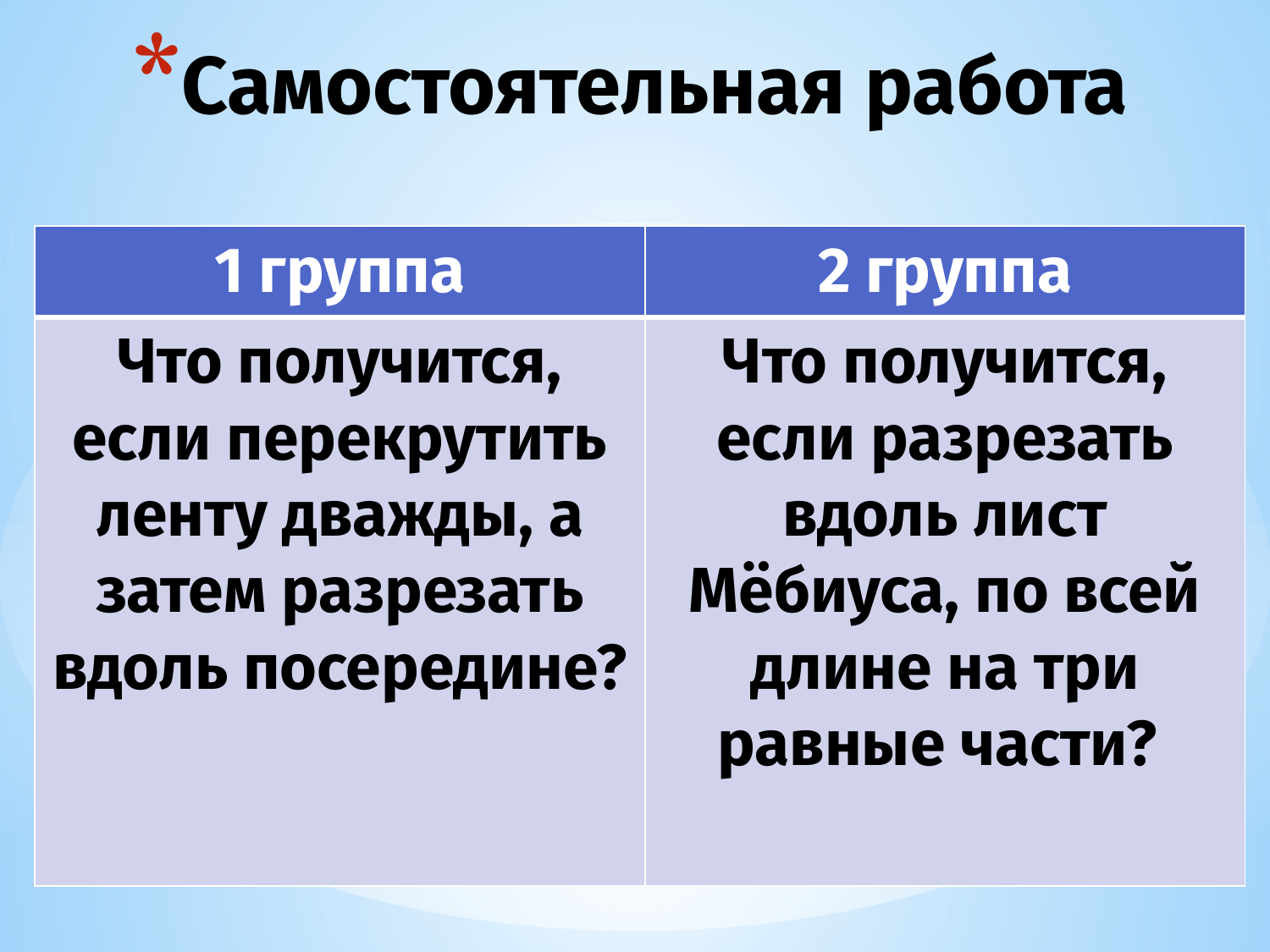

# Самостоятельная работа
| 1 группа | 2 группа |
| --- | --- |
| Что получится, если перекрутить ленту дважды, а затем разрезать вдоль посередине? | Что получится, если разрезать вдоль лист Мёбиуса, по всей длине на три равные части? |